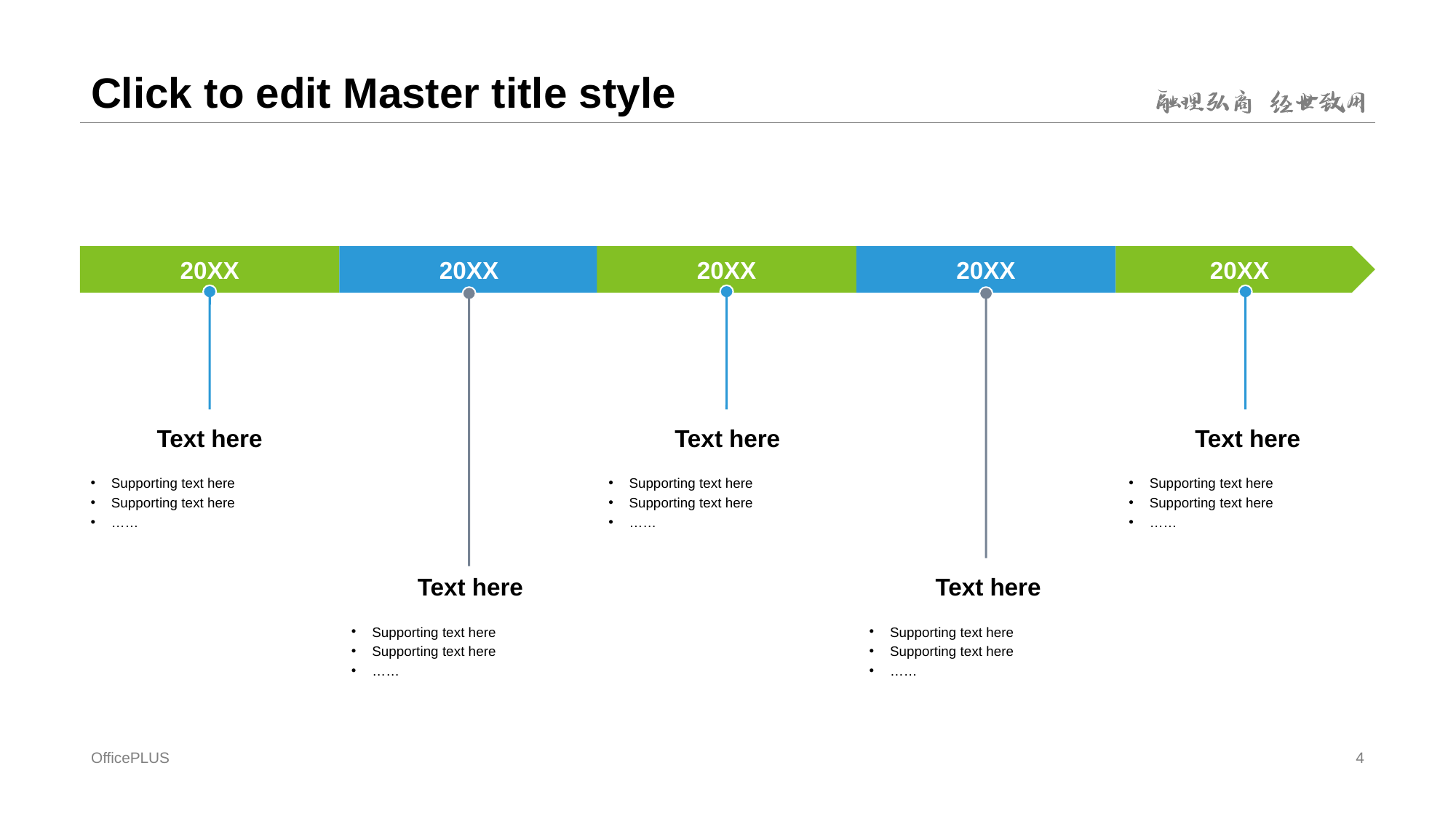

# Click to edit Master title style
20XX
20XX
20XX
20XX
20XX

Text here
Text here
Text here
Supporting text here
Supporting text here
……
Supporting text here
Supporting text here
……
Supporting text here
Supporting text here
……
Text here
Text here
Supporting text here
Supporting text here
……
Supporting text here
Supporting text here
……
OfficePLUS
4